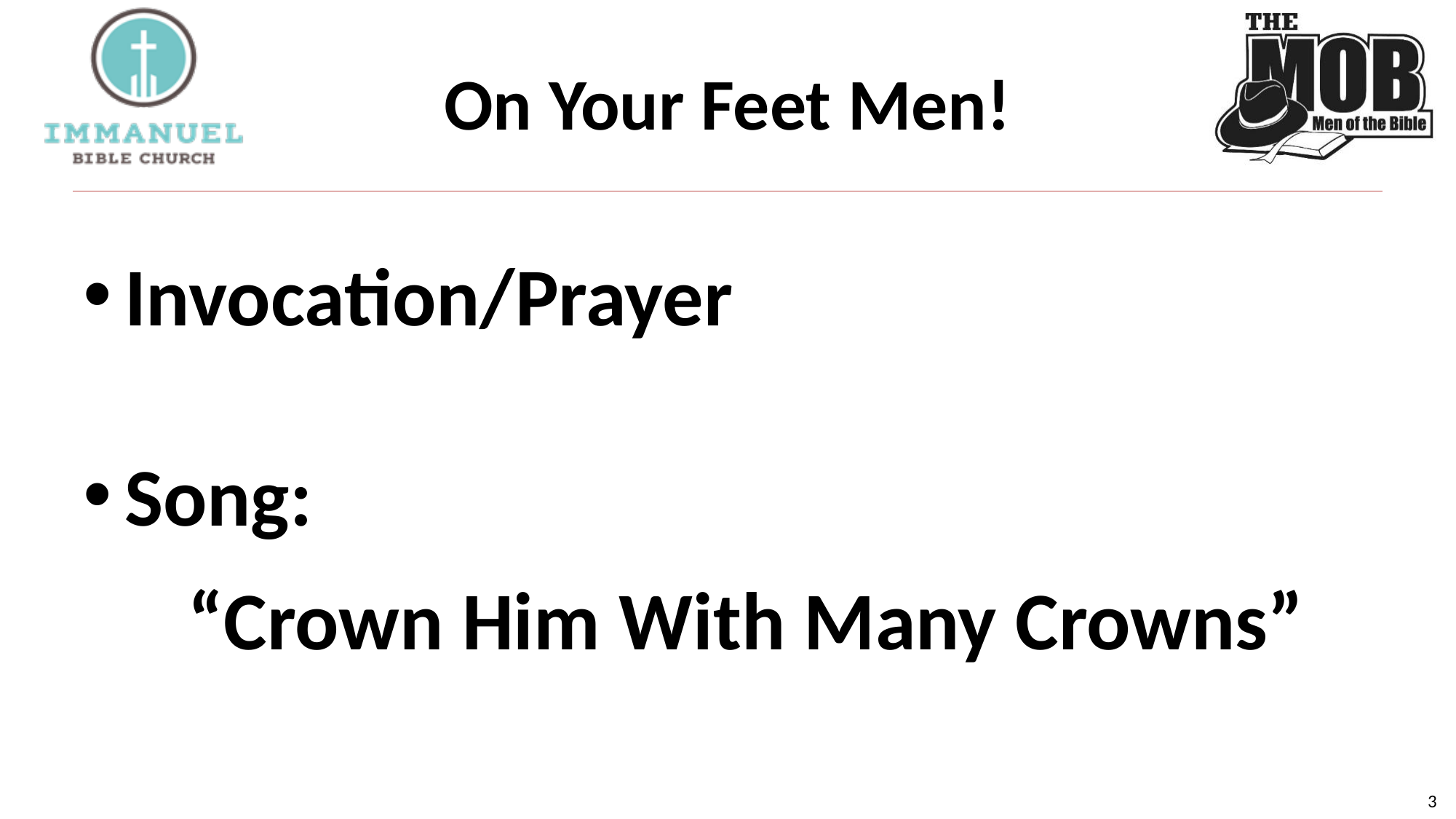

# On Your Feet Men!
Invocation/Prayer

Song:
  “Crown Him With Many Crowns”

3